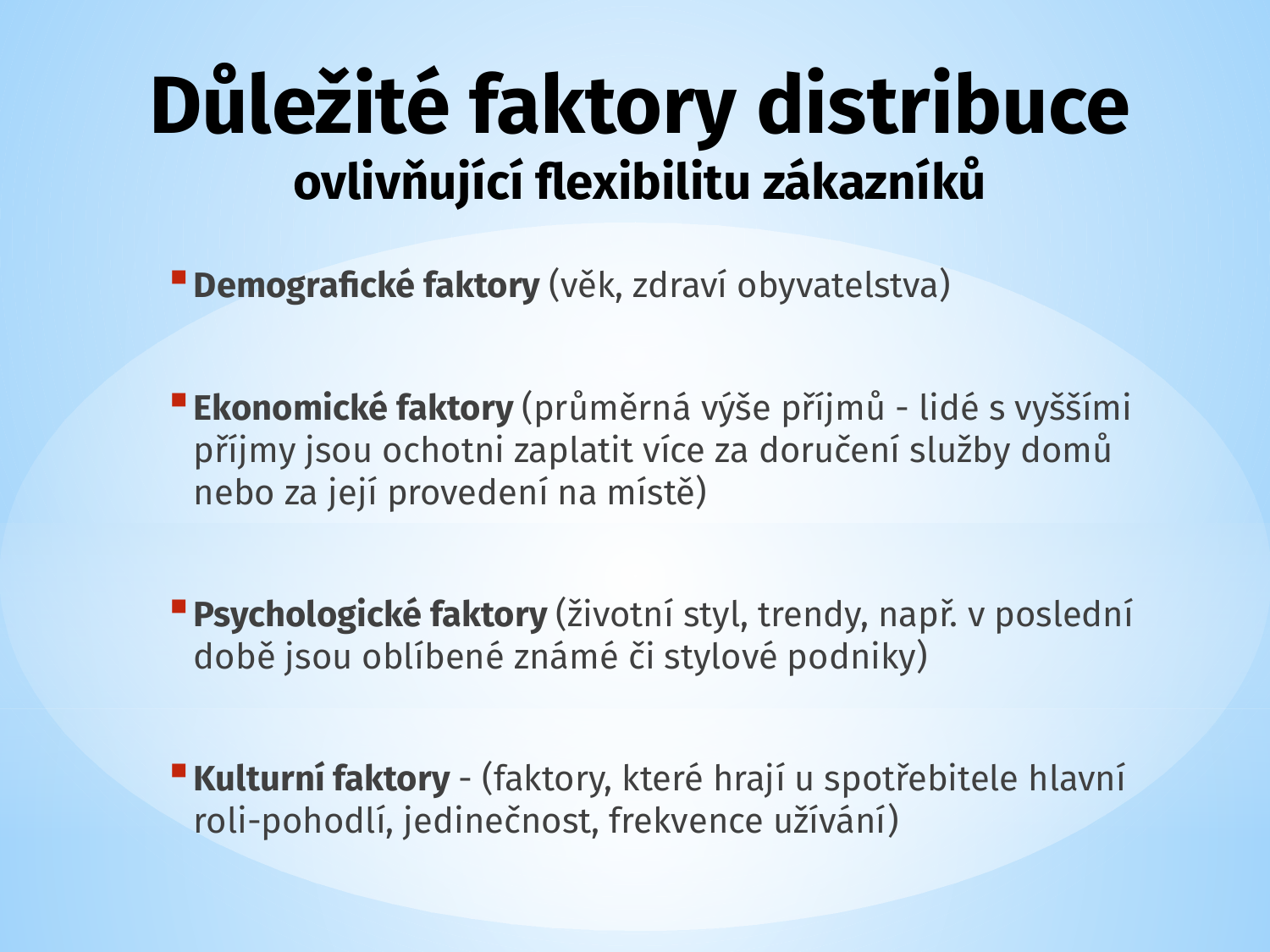

# Důležité faktory distribuce ovlivňující flexibilitu zákazníků
Demografické faktory (věk, zdraví obyvatelstva)

Ekonomické faktory (průměrná výše příjmů - lidé s vyššími příjmy jsou ochotni zaplatit více za doručení služby domů nebo za její provedení na místě)

Psychologické faktory (životní styl, trendy, např. v poslední době jsou oblíbené známé či stylové podniky)

Kulturní faktory - (faktory, které hrají u spotřebitele hlavní roli-pohodlí, jedinečnost, frekvence užívání)